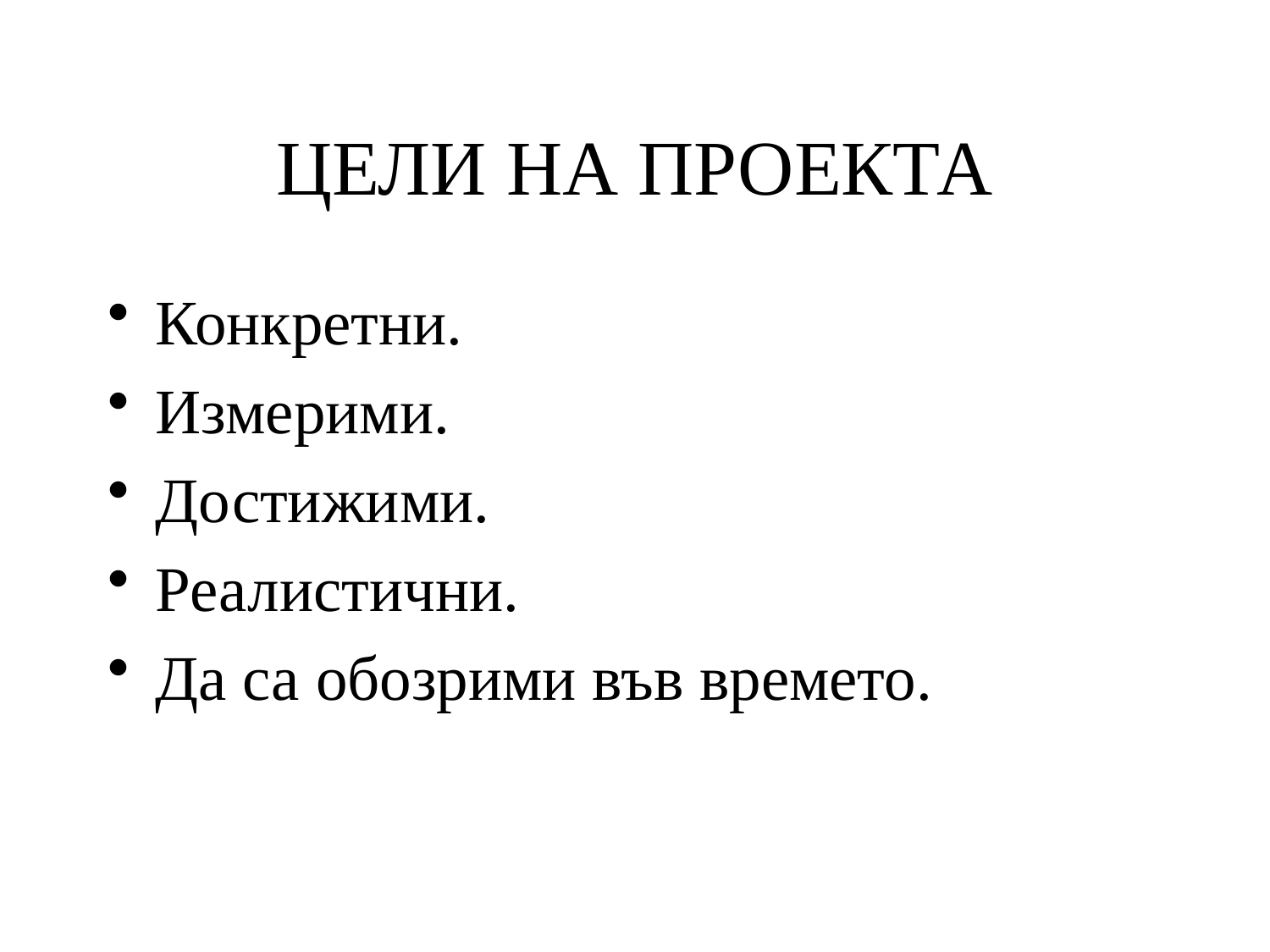

# ЦЕЛИ НА ПРОЕКТА
Конкретни.
Измерими.
Достижими.
Реалистични.
Да са обозрими във времето.